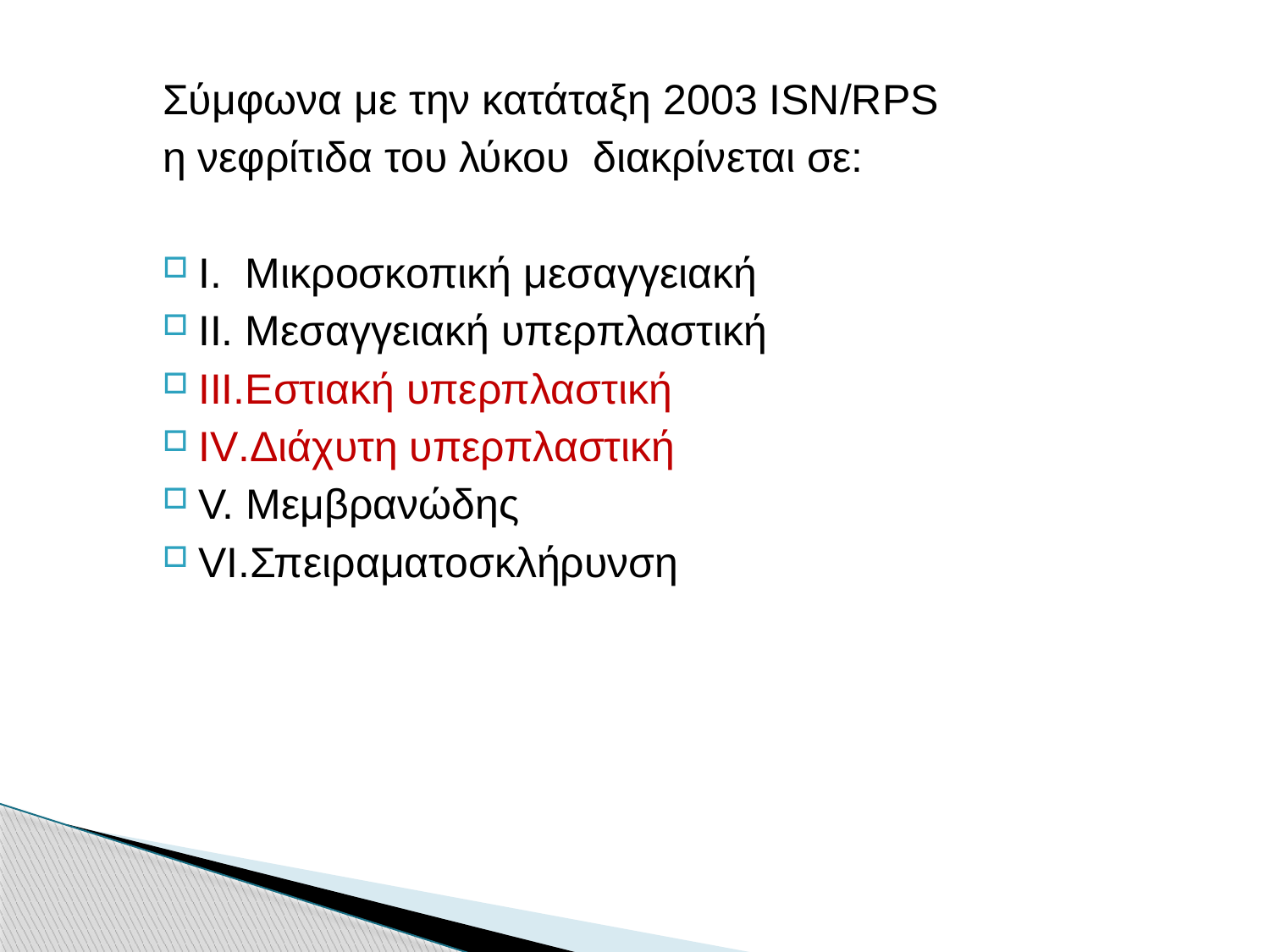

Σύμφωνα με την κατάταξη 2003 ISN/RPS
η νεφρίτιδα του λύκου  διακρίνεται σε:

Ι.  Μικροσκοπική μεσαγγειακή
ΙΙ. Μεσαγγειακή υπερπλαστική
ΙΙΙ.Εστιακή υπερπλαστική
ΙV.Διάχυτη υπερπλαστική
V. Μεμβρανώδης
VI.Σπειραματοσκλήρυνση